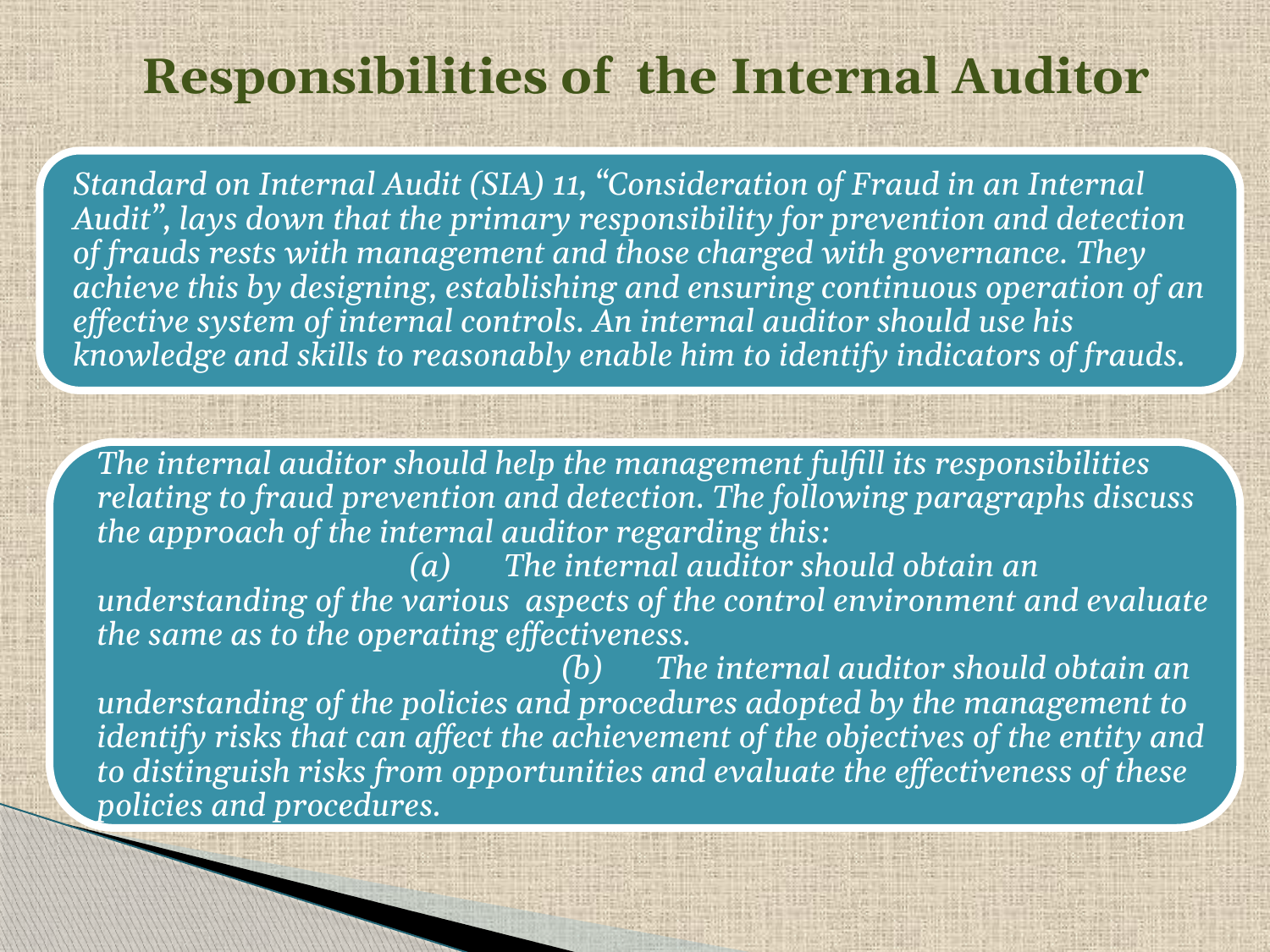

# Responsibilities of  the Internal Auditor
Standard on Internal Audit (SIA) 11, “Consideration of Fraud in an Internal Audit”, lays down that the primary responsibility for prevention and detection of frauds rests with management and those charged with governance. They achieve this by designing, establishing and ensuring continuous operation of an effective system of internal controls. An internal auditor should use his knowledge and skills to reasonably enable him to identify indicators of frauds.
The internal auditor should help the management fulfill its responsibilities relating to fraud prevention and detection. The following paragraphs discuss the approach of the internal auditor regarding this:                                                                                           (a)       The internal auditor should obtain an understanding of the various  aspects of the control environment and evaluate the same as to the operating effectiveness.                                                                                                                                  (b)       The internal auditor should obtain an understanding of the policies and procedures adopted by the management to identify risks that can affect the achievement of the objectives of the entity and to distinguish risks from opportunities and evaluate the effectiveness of these policies and procedures.